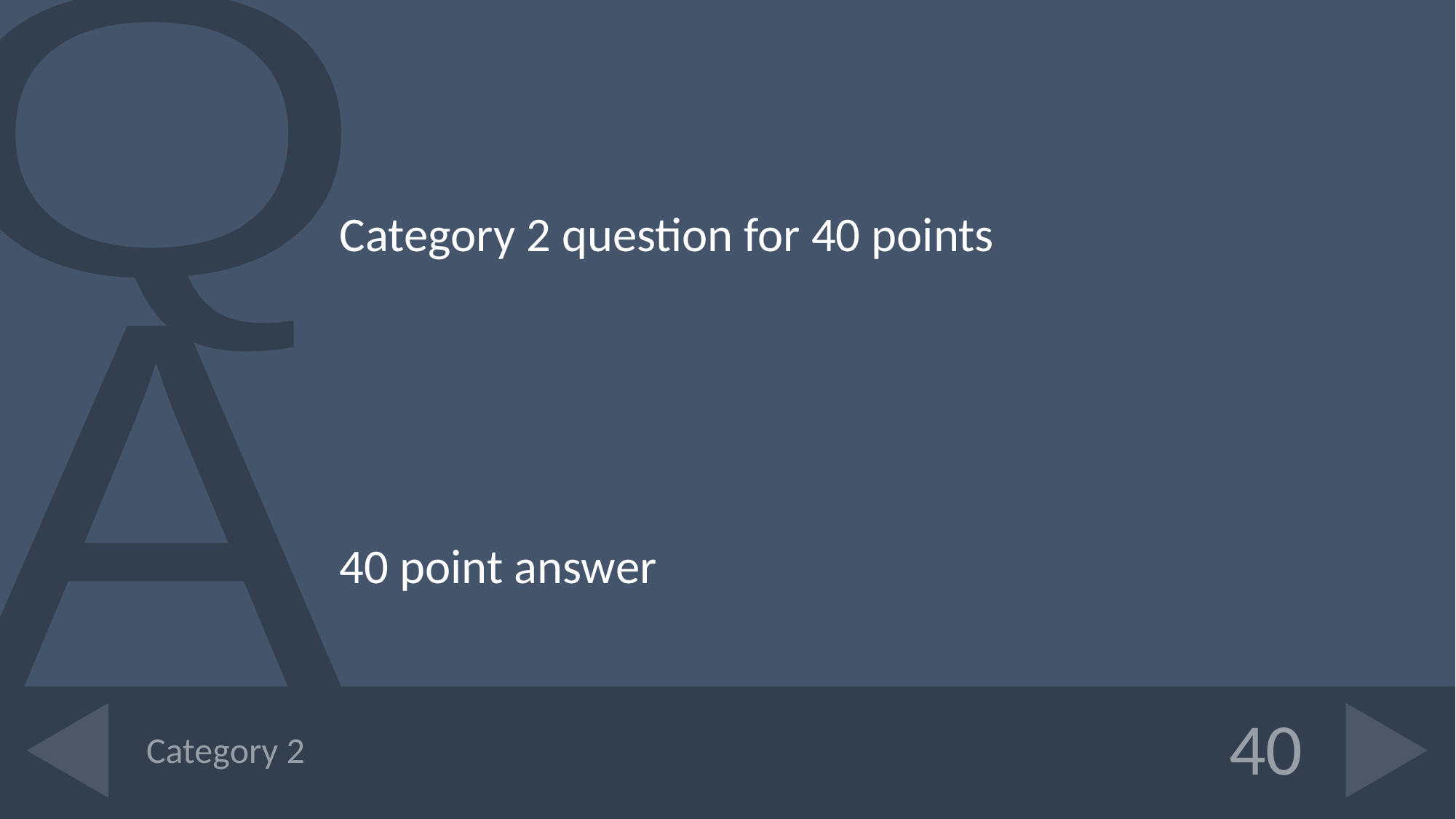

Category 2 question for 40 points
40 point answer
# Category 2
40